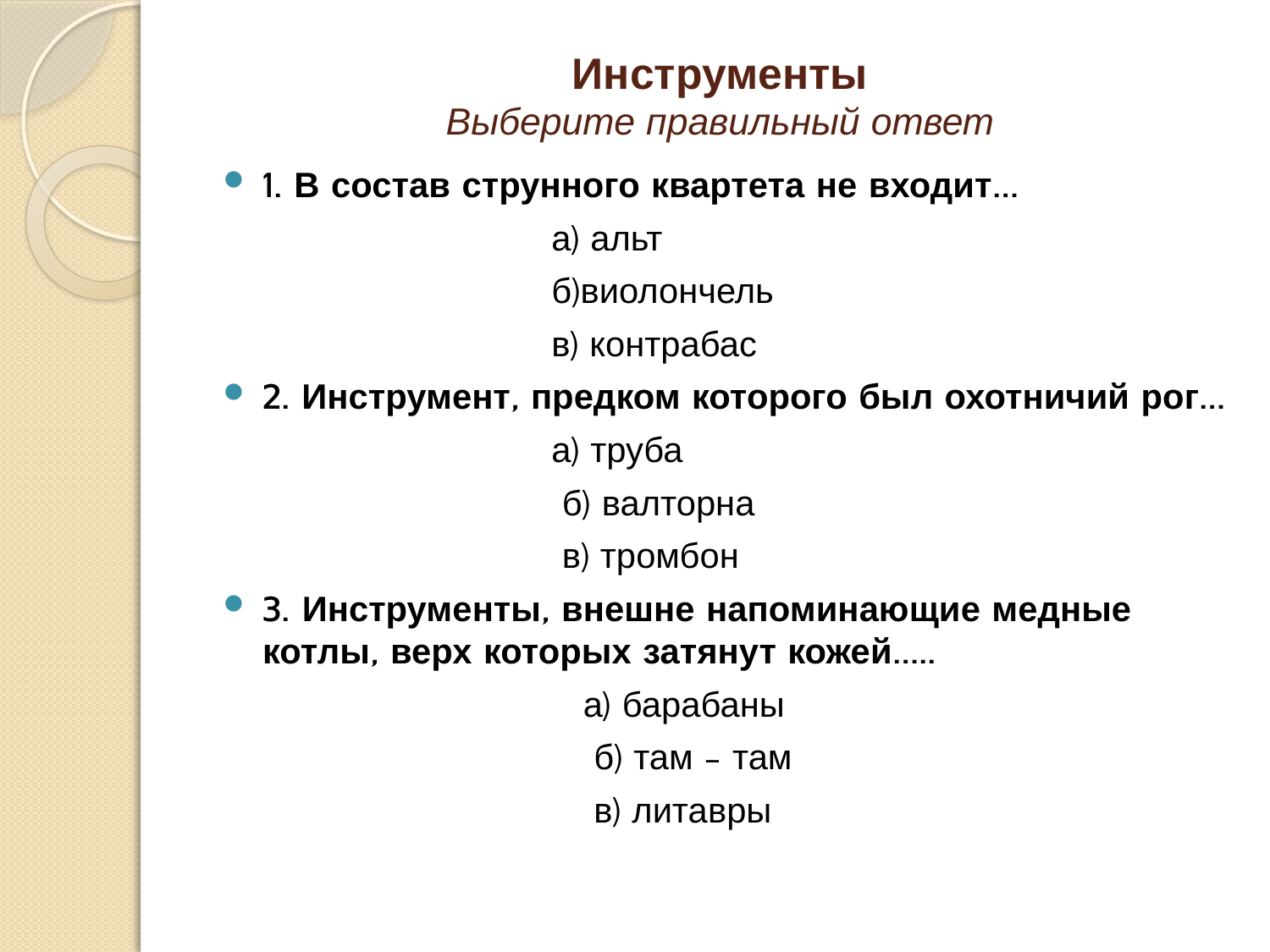

# Инструменты Выберите правильный ответ
1. В состав струнного квартета не входит…
                               а) альт
                               б)виолончель
                               в) контрабас
2. Инструмент, предком которого был охотничий рог…
                               а) труба
                                б) валторна
                                в) тромбон
3. Инструменты, внешне напоминающие медные котлы, верх которых затянут кожей…..
                                  а) барабаны
                                   б) там – там
                                   в) литавры